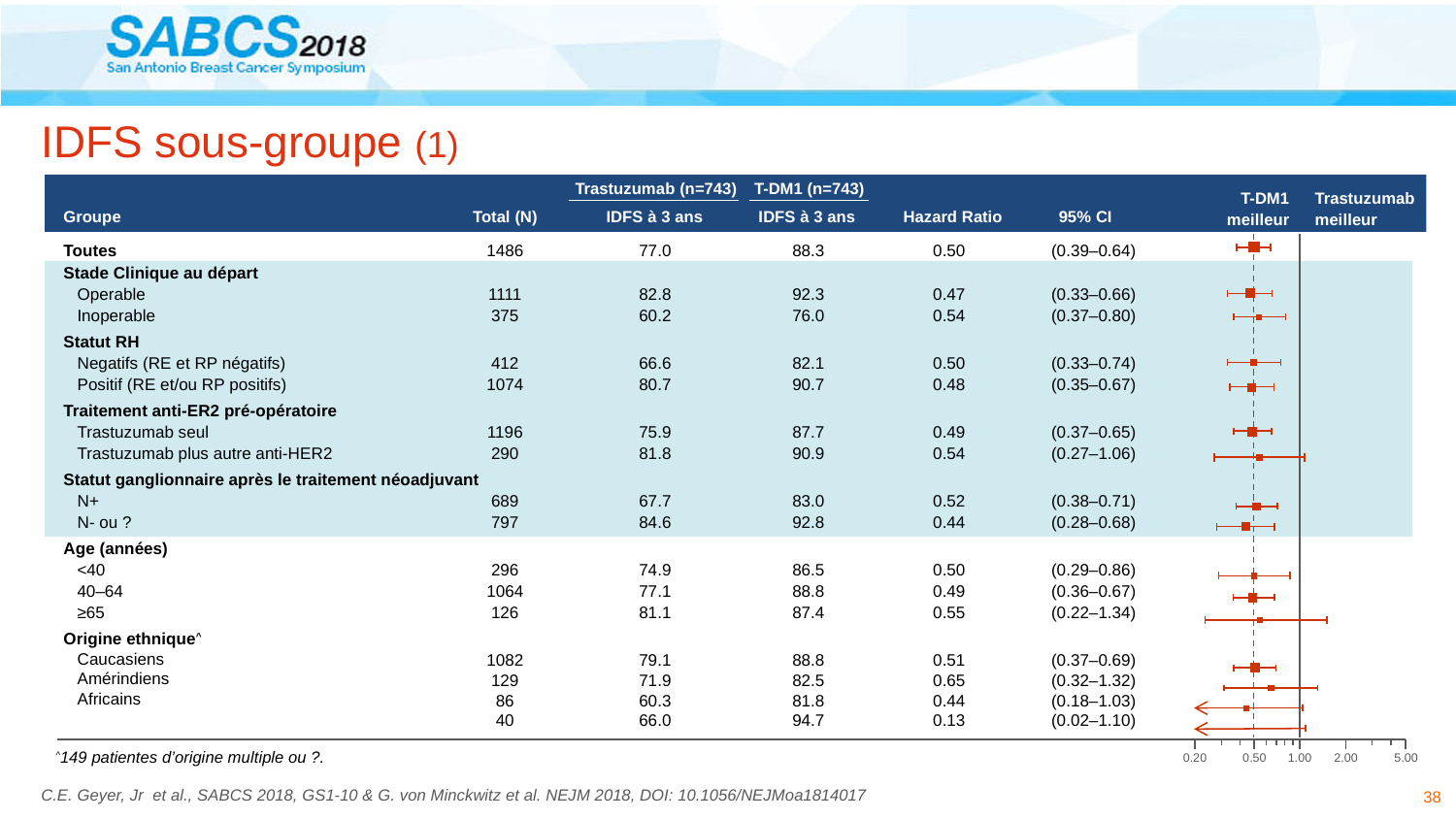

# IDFS sous-groupe (1)
Trastuzumab (n=743)
T-DM1 (n=743)

95% CI
T-DM1
meilleur
Trastuzumab
meilleur
Groupe
Total (N)
IDFS à 3 ans
IDFS à 3 ans
Hazard Ratio
Toutes
Stade Clinique au départ
   Operable
   Inoperable
Statut RH
   Negatifs (RE et RP négatifs)
   Positif (RE et/ou RP positifs)
Traitement anti-ER2 pré-opératoire
   Trastuzumab seul
   Trastuzumab plus autre anti-HER2
Statut ganglionnaire après le traitement néoadjuvant
   N+
   N- ou ?
Age (années)
   <40
   40–64
   ≥65
Origine ethnique^
   Caucasiens
   Amérindiens
   Africains
1486

1111
375

412
1074

1196
290

689
797

296
1064
126

1082
129
86
40
77.0

82.8
60.2

66.6
80.7

75.9
81.8

67.7
84.6

74.9
77.1
81.1

79.1
71.9
60.3
66.0
88.3

92.3
76.0

82.1
90.7

87.7
90.9

83.0
92.8

86.5
88.8
87.4

88.8
82.5
81.8
94.7
0.50

0.47
0.54

0.50
0.48

0.49
0.54

0.52
0.44

0.50
0.49
0.55

0.51
0.65
0.44
0.13
(0.39–0.64)

(0.33–0.66)
(0.37–0.80)

(0.33–0.74)
(0.35–0.67)

(0.37–0.65)
(0.27–1.06)

(0.38–0.71)
(0.28–0.68)

(0.29–0.86)
(0.36–0.67)
(0.22–1.34)

(0.37–0.69)
(0.32–1.32)
(0.18–1.03)
(0.02–1.10)

^149 patientes d’origine multiple ou ?.
0.20
0.50
1.00
2.00
5.00
38
C.E. Geyer, Jr  et al., SABCS 2018, GS1-10 & G. von Minckwitz et al. NEJM 2018, DOI: 10.1056/NEJMoa1814017
This presentation is the intellectual property of Charles E. Geyer Jr. Contact him at cegeyer@vcu.edu for permission to reprint and/or distribute.